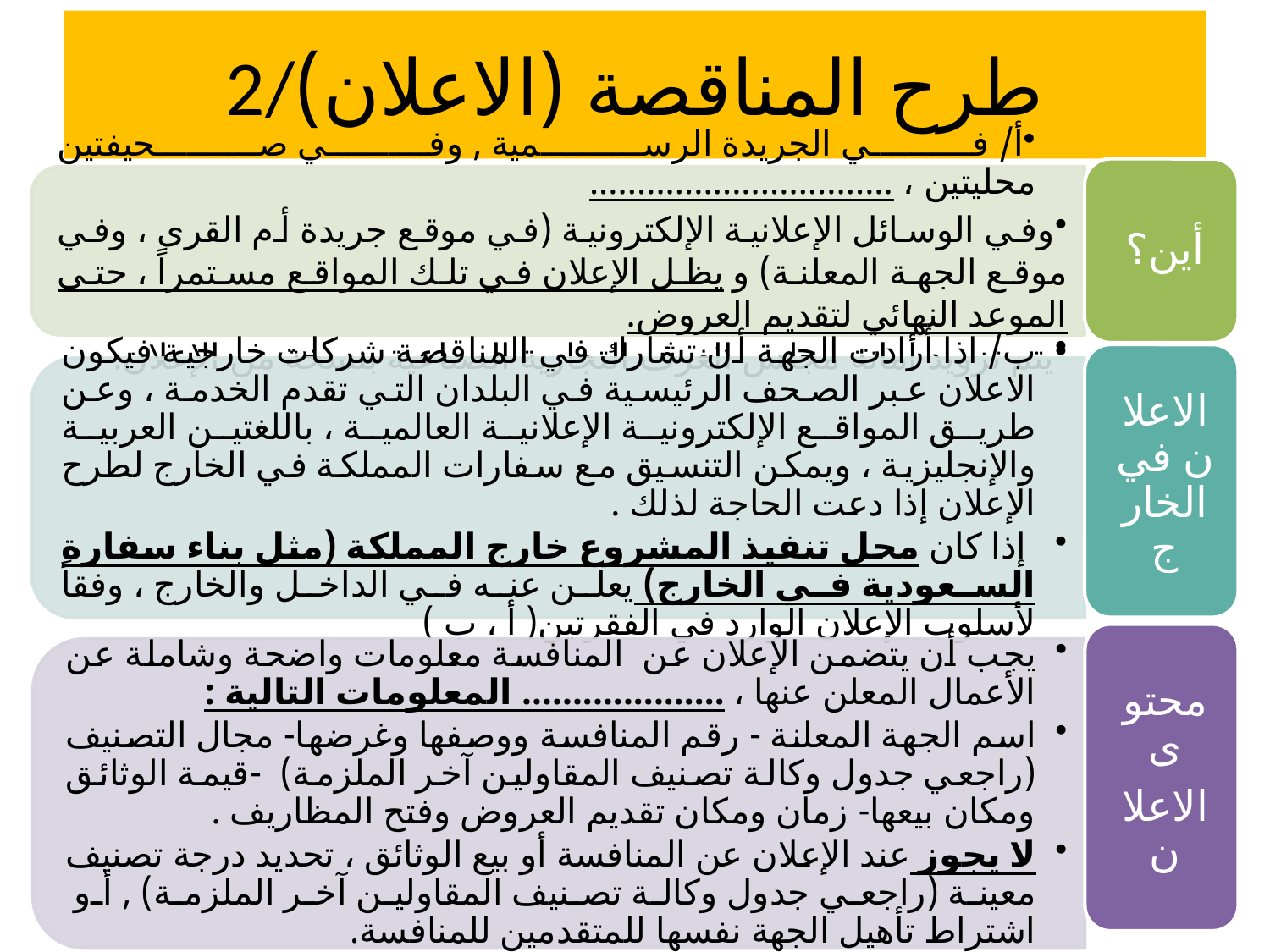

# 2/طرح المناقصة (الاعلان)
أ/ في الجريدة الرسمية , وفي صحيفتين محليتين ، ................................
وفي الوسائل الإعلانية الإلكترونية (في موقع جريدة أم القرى ، وفي موقع الجهة المعلنة) و يظل الإعلان في تلك المواقع مستمراً ، حتى الموعد النهائي لتقديم العروض.
يتم تزويد أمانة مجلس الغرف التجارية الصناعية بنسخة من الإعلان.
أين؟
ب/ اذا أرادت الجهة أن تشارك في المناقصة شركات خارجية فيكون الاعلان عبر الصحف الرئيسية في البلدان التي تقدم الخدمة ، وعن طريق المواقع الإلكترونية الإعلانية العالمية ، باللغتين العربية والإنجليزية ، ويمكن التنسيق مع سفارات المملكة في الخارج لطرح الإعلان إذا دعت الحاجة لذلك .
 إذا كان محل تنفيذ المشروع خارج المملكة (مثل بناء سفارة السعودية في الخارج) يعلن عنه في الداخل والخارج ، وفقاً لأسلوب الإعلان الوارد في الفقرتين( أ ، ب )
الاعلان في الخارج
يجب أن يتضمن الإعلان عن  المنافسة معلومات واضحة وشاملة عن الأعمال المعلن عنها ، .................... المعلومات التالية :
اسم الجهة المعلنة - رقم المنافسة ووصفها وغرضها- مجال التصنيف (راجعي جدول وكالة تصنيف المقاولين آخر الملزمة)  -قيمة الوثائق ومكان بيعها- زمان ومكان تقديم العروض وفتح المظاريف .
لا يجوز عند الإعلان عن المنافسة أو بيع الوثائق ، تحديد درجة تصنيف معينة (راجعي جدول وكالة تصنيف المقاولين آخر الملزمة) , أو  اشتراط تأهيل الجهة نفسها للمتقدمين للمنافسة.
محتوى
الاعلان
11